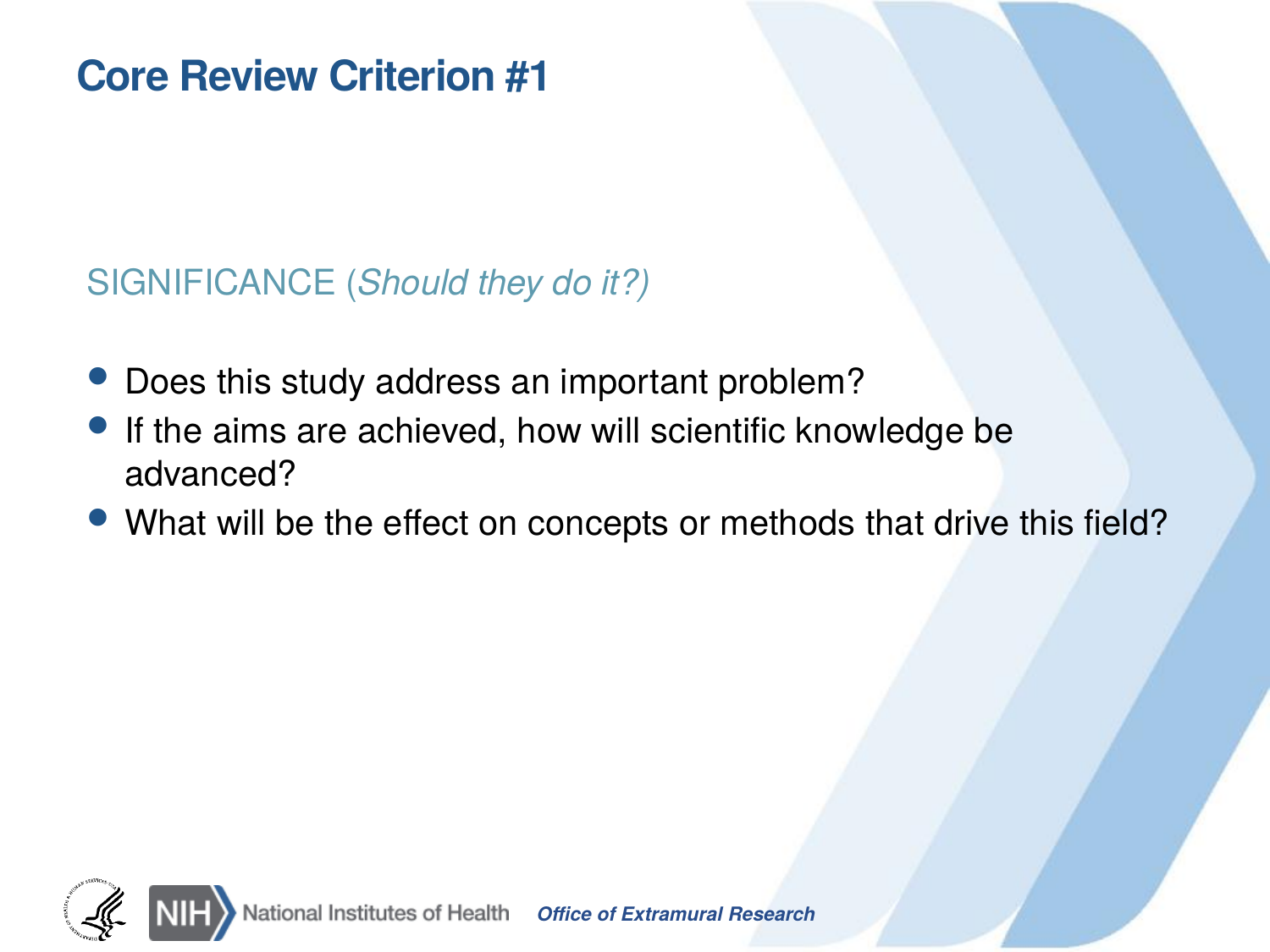

# Core Review Criterion #1
SIGNIFICANCE (Should they do it?)

Does this study address an important problem?
If the aims are achieved, how will scientific knowledge be advanced?
What will be the effect on concepts or methods that drive this field?